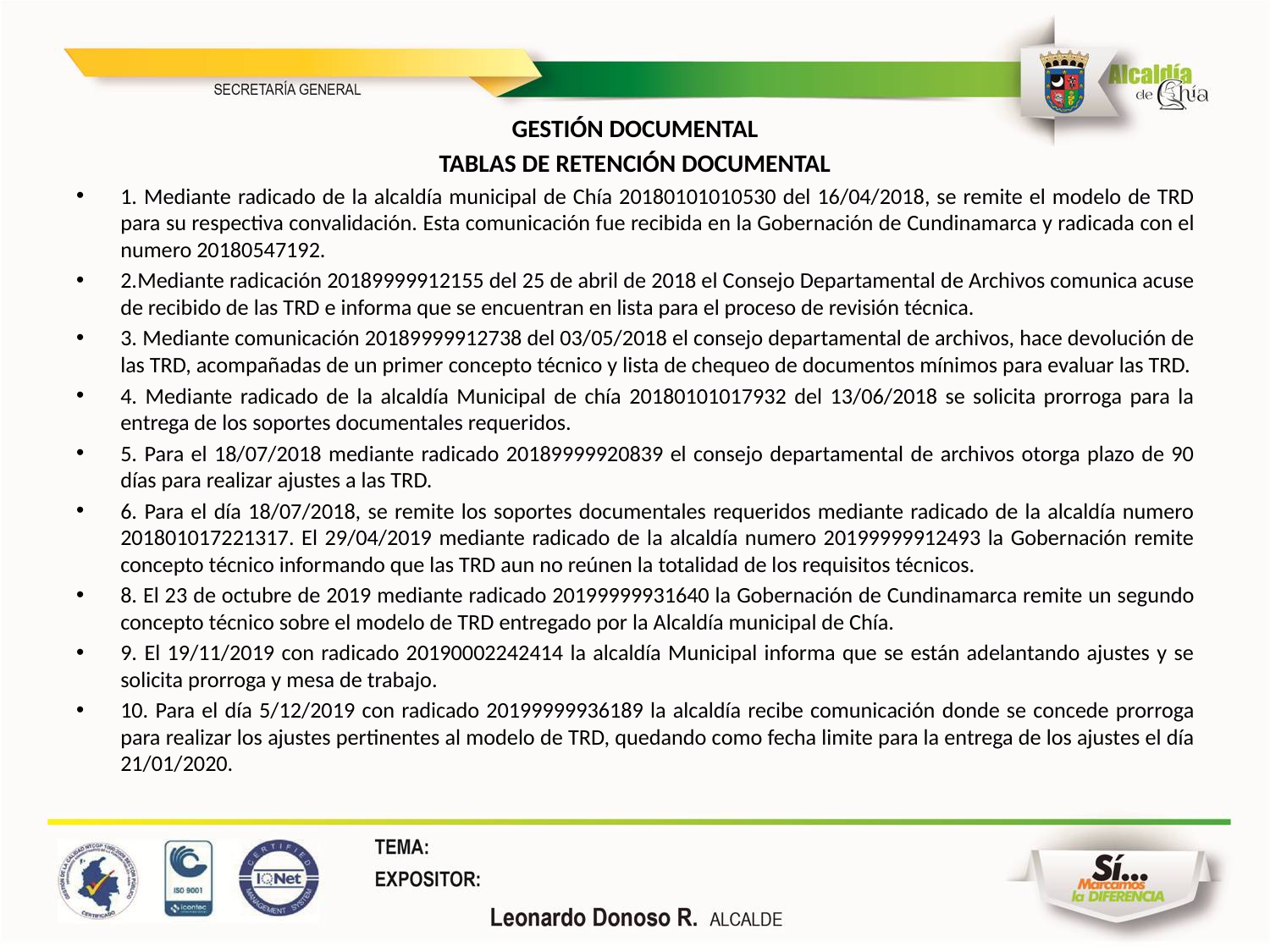

GESTIÓN DOCUMENTAL
TABLAS DE RETENCIÓN DOCUMENTAL
1. Mediante radicado de la alcaldía municipal de Chía 20180101010530 del 16/04/2018, se remite el modelo de TRD para su respectiva convalidación. Esta comunicación fue recibida en la Gobernación de Cundinamarca y radicada con el numero 20180547192.
2.Mediante radicación 20189999912155 del 25 de abril de 2018 el Consejo Departamental de Archivos comunica acuse de recibido de las TRD e informa que se encuentran en lista para el proceso de revisión técnica.
3. Mediante comunicación 20189999912738 del 03/05/2018 el consejo departamental de archivos, hace devolución de las TRD, acompañadas de un primer concepto técnico y lista de chequeo de documentos mínimos para evaluar las TRD.
4. Mediante radicado de la alcaldía Municipal de chía 20180101017932 del 13/06/2018 se solicita prorroga para la entrega de los soportes documentales requeridos.
5. Para el 18/07/2018 mediante radicado 20189999920839 el consejo departamental de archivos otorga plazo de 90 días para realizar ajustes a las TRD.
6. Para el día 18/07/2018, se remite los soportes documentales requeridos mediante radicado de la alcaldía numero 201801017221317. El 29/04/2019 mediante radicado de la alcaldía numero 20199999912493 la Gobernación remite concepto técnico informando que las TRD aun no reúnen la totalidad de los requisitos técnicos.
8. El 23 de octubre de 2019 mediante radicado 20199999931640 la Gobernación de Cundinamarca remite un segundo concepto técnico sobre el modelo de TRD entregado por la Alcaldía municipal de Chía.
9. El 19/11/2019 con radicado 20190002242414 la alcaldía Municipal informa que se están adelantando ajustes y se solicita prorroga y mesa de trabajo.
10. Para el día 5/12/2019 con radicado 20199999936189 la alcaldía recibe comunicación donde se concede prorroga para realizar los ajustes pertinentes al modelo de TRD, quedando como fecha limite para la entrega de los ajustes el día 21/01/2020.